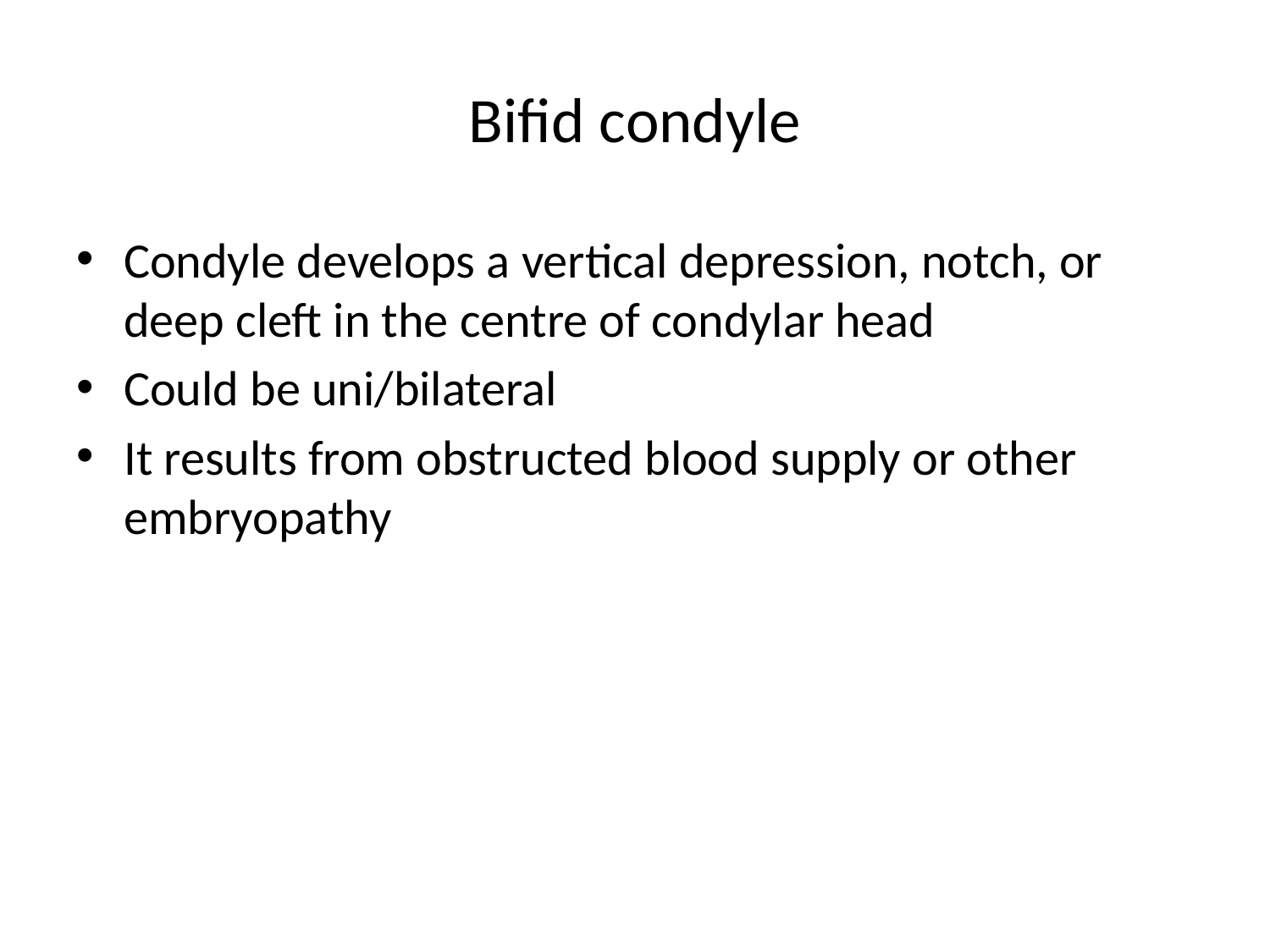

# Bifid condyle
Condyle develops a vertical depression, notch, or deep cleft in the centre of condylar head
Could be uni/bilateral
It results from obstructed blood supply or other embryopathy